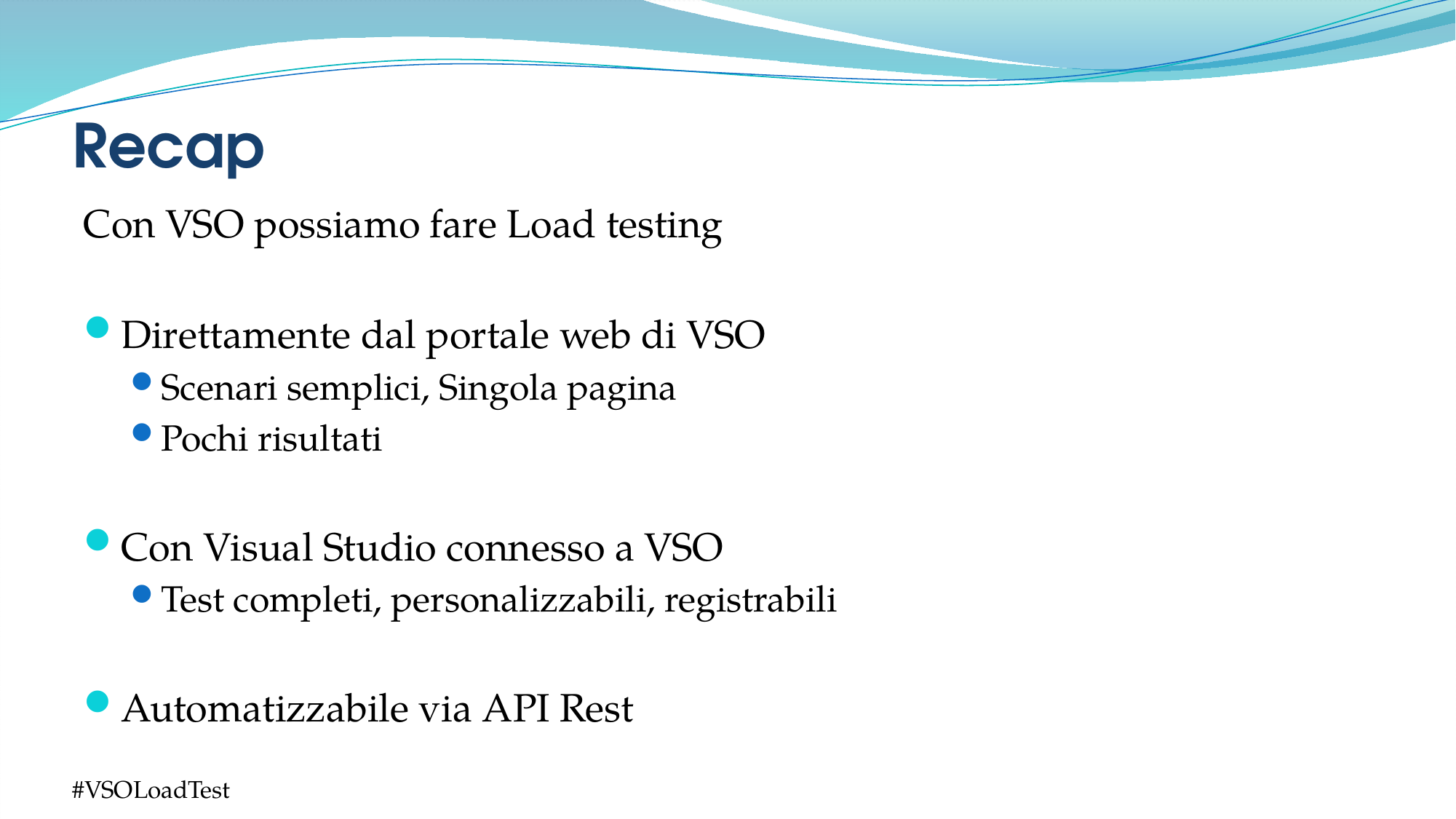

# Recap
Con VSO possiamo fare Load testing

Direttamente dal portale web di VSO
Scenari semplici, Singola pagina
Pochi risultati

Con Visual Studio connesso a VSO
Test completi, personalizzabili, registrabili

Automatizzabile via API Rest
#VSOLoadTest